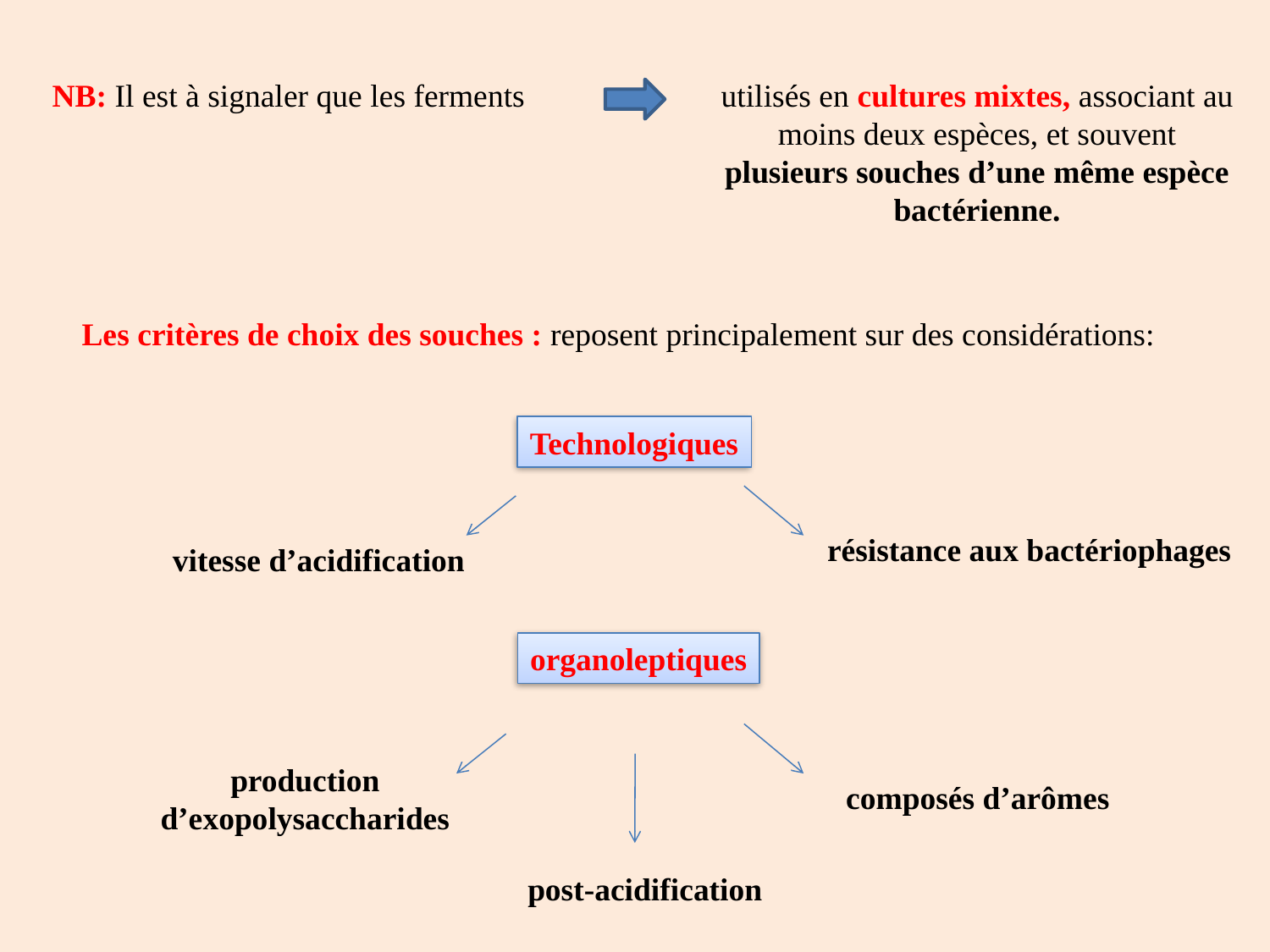

NB: Il est à signaler que les ferments
utilisés en cultures mixtes, associant au moins deux espèces, et souvent plusieurs souches d’une même espèce bactérienne.

Les critères de choix des souches : reposent principalement sur des considérations:
Technologiques
résistance aux bactériophages
vitesse d’acidification
organoleptiques
production d’exopolysaccharides
composés d’arômes
post-acidification